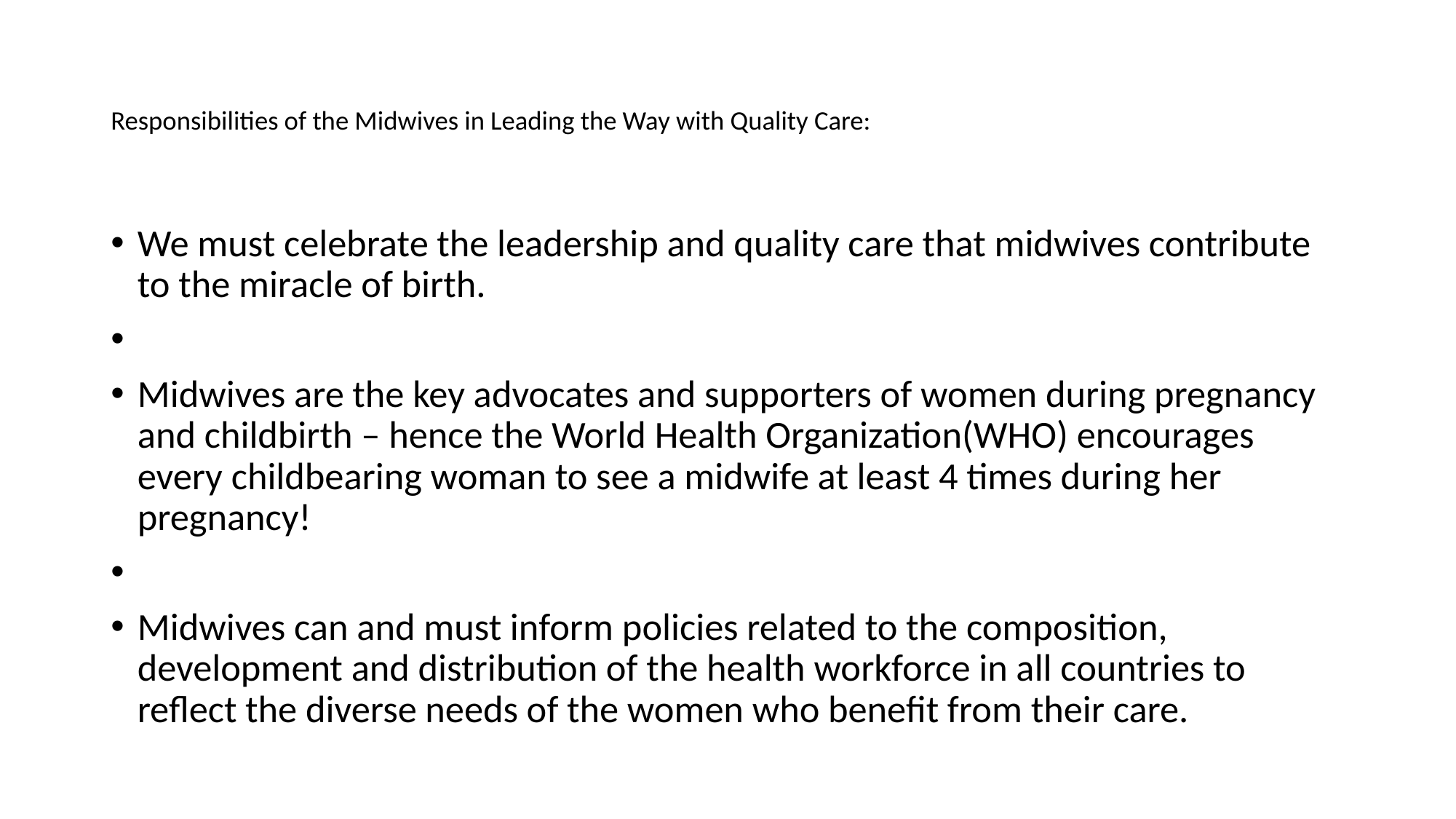

# Responsibilities of the Midwives in Leading the Way with Quality Care:
We must celebrate the leadership and quality care that midwives contribute to the miracle of birth.

Midwives are the key advocates and supporters of women during pregnancy and childbirth – hence the World Health Organization(WHO) encourages every childbearing woman to see a midwife at least 4 times during her pregnancy!

Midwives can and must inform policies related to the composition, development and distribution of the health workforce in all countries to reflect the diverse needs of the women who benefit from their care.